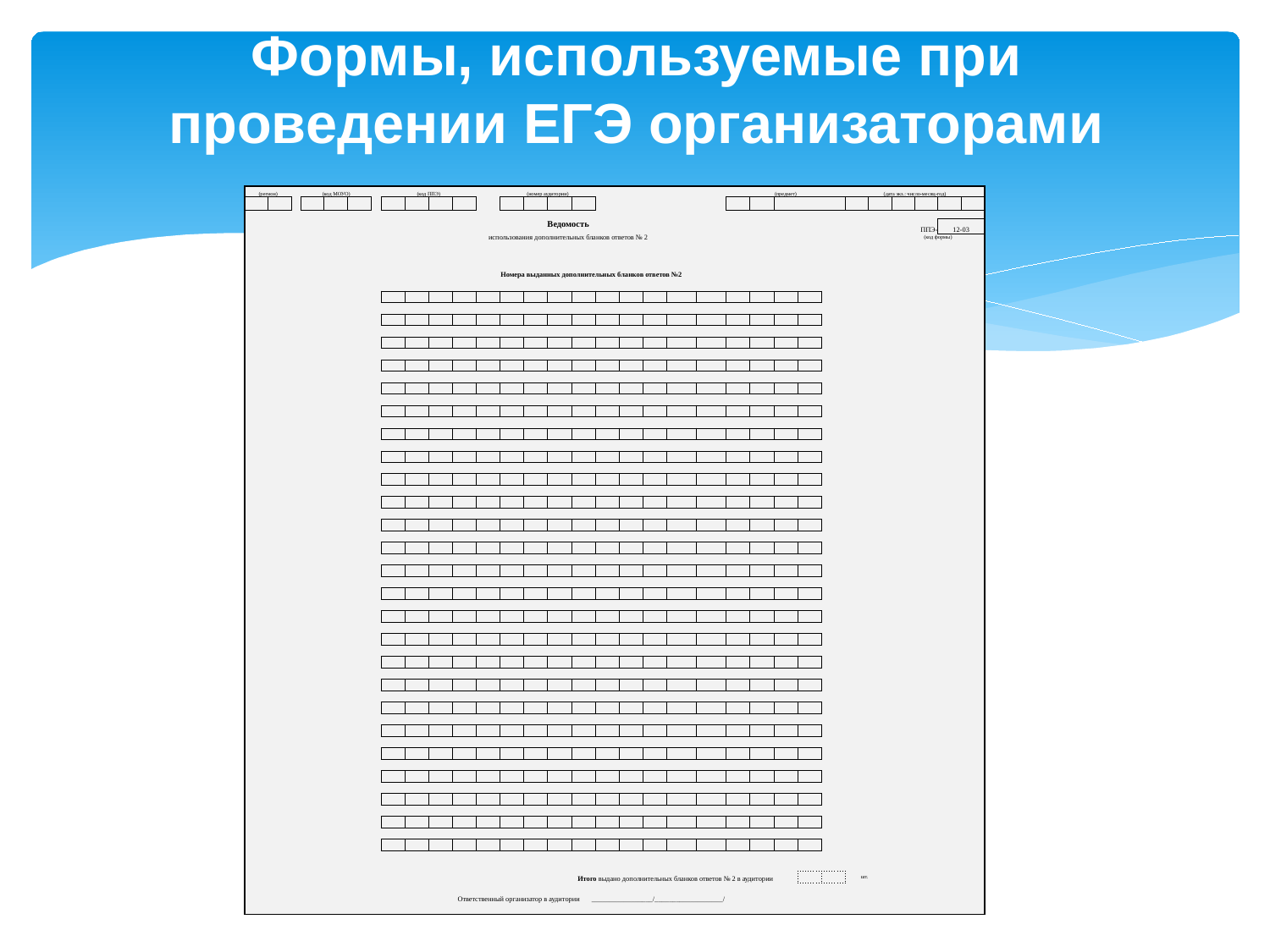

# Формы, используемые при проведении ЕГЭ организаторами
| (регион) |  |  | (код МОУО) |  |  |  | (код ППЭ) |  |  |  |  | (номер аудитории) |  |  |  |  |  |  |  |  | (предмет) |  |  |  |  | (дата экз.: число-месяц-год) |  |  |  |  |  |
| --- | --- | --- | --- | --- | --- | --- | --- | --- | --- | --- | --- | --- | --- | --- | --- | --- | --- | --- | --- | --- | --- | --- | --- | --- | --- | --- | --- | --- | --- | --- | --- |
|  |  |  |  |  |  |  |  |  |  |  |  |  |  |  |  |  |  |  |  |  |  |  |  |  |  |  |  |  |  |  |  |
|  |  |  |  |  |  |  |  |  |  |  |  |  |  |  |  |  |  |  |  |  |  |  |  |  |  |  |  |  |  |  |  |
| Ведомость |  |  |  |  |  |  |  |  |  |  |  |  |  |  |  |  |  |  |  |  |  |  |  |  |  |  |  | ППЭ- |  | 12-03 |  |
| использования дополнительных бланков ответов № 2 |  |  |  |  |  |  |  |  |  |  |  |  |  |  |  |  |  |  |  |  |  |  |  |  |  |  |  | (код формы) |  |  |  |
|  |  |  |  |  |  |  |  |  |  |  |  |  |  |  |  |  |  |  |  |  |  |  |  |  |  |  |  |  |  |  |  |
|  |  |  |  |  |  |  |  |  |  |  |  |  |  |  |  |  |  |  |  |  |  |  |  |  |  |  |  |  |  |  |  |
|  | Номера выданных дополнительных бланков ответов №2 |  |  |  |  |  |  |  |  |  |  |  |  |  |  |  |  |  |  |  |  |  |  |  |  |  |  |  |  |  |  |
|  |  |  |  |  |  |  |  |  |  |  |  |  |  |  |  |  |  |  |  |  |  |  |  |  |  |  |  |  |  |  |  |
|  |  |  |  |  |  |  |  |  |  |  |  |  |  |  |  |  |  |  |  |  |  |  |  |  |  |  |  |  |  |  |  |
|  |  |  |  |  |  |  |  |  |  |  |  |  |  |  |  |  |  |  |  |  |  |  |  |  |  |  |  |  |  |  |  |
|  |  |  |  |  |  |  |  |  |  |  |  |  |  |  |  |  |  |  |  |  |  |  |  |  |  |  |  |  |  |  |  |
|  |  |  |  |  |  |  |  |  |  |  |  |  |  |  |  |  |  |  |  |  |  |  |  |  |  |  |  |  |  |  |  |
|  |  |  |  |  |  |  |  |  |  |  |  |  |  |  |  |  |  |  |  |  |  |  |  |  |  |  |  |  |  |  |  |
|  |  |  |  |  |  |  |  |  |  |  |  |  |  |  |  |  |  |  |  |  |  |  |  |  |  |  |  |  |  |  |  |
|  |  |  |  |  |  |  |  |  |  |  |  |  |  |  |  |  |  |  |  |  |  |  |  |  |  |  |  |  |  |  |  |
|  |  |  |  |  |  |  |  |  |  |  |  |  |  |  |  |  |  |  |  |  |  |  |  |  |  |  |  |  |  |  |  |
|  |  |  |  |  |  |  |  |  |  |  |  |  |  |  |  |  |  |  |  |  |  |  |  |  |  |  |  |  |  |  |  |
|  |  |  |  |  |  |  |  |  |  |  |  |  |  |  |  |  |  |  |  |  |  |  |  |  |  |  |  |  |  |  |  |
|  |  |  |  |  |  |  |  |  |  |  |  |  |  |  |  |  |  |  |  |  |  |  |  |  |  |  |  |  |  |  |  |
|  |  |  |  |  |  |  |  |  |  |  |  |  |  |  |  |  |  |  |  |  |  |  |  |  |  |  |  |  |  |  |  |
|  |  |  |  |  |  |  |  |  |  |  |  |  |  |  |  |  |  |  |  |  |  |  |  |  |  |  |  |  |  |  |  |
|  |  |  |  |  |  |  |  |  |  |  |  |  |  |  |  |  |  |  |  |  |  |  |  |  |  |  |  |  |  |  |  |
|  |  |  |  |  |  |  |  |  |  |  |  |  |  |  |  |  |  |  |  |  |  |  |  |  |  |  |  |  |  |  |  |
|  |  |  |  |  |  |  |  |  |  |  |  |  |  |  |  |  |  |  |  |  |  |  |  |  |  |  |  |  |  |  |  |
|  |  |  |  |  |  |  |  |  |  |  |  |  |  |  |  |  |  |  |  |  |  |  |  |  |  |  |  |  |  |  |  |
|  |  |  |  |  |  |  |  |  |  |  |  |  |  |  |  |  |  |  |  |  |  |  |  |  |  |  |  |  |  |  |  |
|  |  |  |  |  |  |  |  |  |  |  |  |  |  |  |  |  |  |  |  |  |  |  |  |  |  |  |  |  |  |  |  |
|  |  |  |  |  |  |  |  |  |  |  |  |  |  |  |  |  |  |  |  |  |  |  |  |  |  |  |  |  |  |  |  |
|  |  |  |  |  |  |  |  |  |  |  |  |  |  |  |  |  |  |  |  |  |  |  |  |  |  |  |  |  |  |  |  |
|  |  |  |  |  |  |  |  |  |  |  |  |  |  |  |  |  |  |  |  |  |  |  |  |  |  |  |  |  |  |  |  |
|  |  |  |  |  |  |  |  |  |  |  |  |  |  |  |  |  |  |  |  |  |  |  |  |  |  |  |  |  |  |  |  |
|  |  |  |  |  |  |  |  |  |  |  |  |  |  |  |  |  |  |  |  |  |  |  |  |  |  |  |  |  |  |  |  |
|  |  |  |  |  |  |  |  |  |  |  |  |  |  |  |  |  |  |  |  |  |  |  |  |  |  |  |  |  |  |  |  |
|  |  |  |  |  |  |  |  |  |  |  |  |  |  |  |  |  |  |  |  |  |  |  |  |  |  |  |  |  |  |  |  |
|  |  |  |  |  |  |  |  |  |  |  |  |  |  |  |  |  |  |  |  |  |  |  |  |  |  |  |  |  |  |  |  |
|  |  |  |  |  |  |  |  |  |  |  |  |  |  |  |  |  |  |  |  |  |  |  |  |  |  |  |  |  |  |  |  |
|  |  |  |  |  |  |  |  |  |  |  |  |  |  |  |  |  |  |  |  |  |  |  |  |  |  |  |  |  |  |  |  |
|  |  |  |  |  |  |  |  |  |  |  |  |  |  |  |  |  |  |  |  |  |  |  |  |  |  |  |  |  |  |  |  |
|  |  |  |  |  |  |  |  |  |  |  |  |  |  |  |  |  |  |  |  |  |  |  |  |  |  |  |  |  |  |  |  |
|  |  |  |  |  |  |  |  |  |  |  |  |  |  |  |  |  |  |  |  |  |  |  |  |  |  |  |  |  |  |  |  |
|  |  |  |  |  |  |  |  |  |  |  |  |  |  |  |  |  |  |  |  |  |  |  |  |  |  |  |  |  |  |  |  |
|  |  |  |  |  |  |  |  |  |  |  |  |  |  |  |  |  |  |  |  |  |  |  |  |  |  |  |  |  |  |  |  |
|  |  |  |  |  |  |  |  |  |  |  |  |  |  |  |  |  |  |  |  |  |  |  |  |  |  |  |  |  |  |  |  |
|  |  |  |  |  |  |  |  |  |  |  |  |  |  |  |  |  |  |  |  |  |  |  |  |  |  |  |  |  |  |  |  |
|  |  |  |  |  |  |  |  |  |  |  |  |  |  |  |  |  |  |  |  |  |  |  |  |  |  |  |  |  |  |  |  |
|  |  |  |  |  |  |  |  |  |  |  |  |  |  |  |  |  |  |  |  |  |  |  |  |  |  |  |  |  |  |  |  |
|  |  |  |  |  |  |  |  |  |  |  |  |  |  |  |  |  |  |  |  |  |  |  |  |  |  |  |  |  |  |  |  |
|  |  |  |  |  |  |  |  |  |  |  |  |  |  |  |  |  |  |  |  |  |  |  |  |  |  |  |  |  |  |  |  |
|  |  |  |  |  |  |  |  |  |  |  |  |  |  |  |  |  |  |  |  |  |  |  |  |  |  |  |  |  |  |  |  |
|  |  |  |  |  |  |  |  |  |  |  |  |  |  |  |  |  |  |  |  |  |  |  |  |  |  |  |  |  |  |  |  |
|  |  |  |  |  |  |  |  |  |  |  |  |  |  |  |  |  |  |  |  |  |  |  |  |  |  |  |  |  |  |  |  |
|  |  |  |  |  |  |  |  |  |  |  |  |  |  |  |  |  |  |  |  |  |  |  |  |  |  |  |  |  |  |  |  |
|  |  |  |  |  |  |  |  |  |  |  |  |  |  |  |  |  |  |  |  |  |  |  |  |  |  |  |  |  |  |  |  |
|  |  |  |  |  |  |  |  |  |  |  |  |  |  |  |  |  |  |  |  |  |  |  |  |  |  |  |  |  |  |  |  |
|  |  |  |  |  |  |  |  |  |  |  |  |  |  |  |  |  |  |  |  |  |  |  |  |  |  |  |  |  |  |  |  |
|  |  |  |  |  |  |  |  |  |  |  |  |  |  |  |  |  |  |  |  |  |  |  |  |  |  |  |  |  |  |  |  |
|  |  |  |  |  |  |  |  |  |  |  |  |  |  |  |  |  |  |  |  |  |  |  |  |  |  |  |  |  |  |  |  |
|  |  |  |  |  |  |  |  |  |  |  |  |  |  |  |  |  |  |  |  |  |  |  |  |  |  |  |  |  |  |  |  |
|  |  |  |  |  |  |  |  |  |  |  |  |  |  |  |  |  |  |  |  |  |  |  |  |  |  |  |  |  |  |  |  |
|  | Итого выдано дополнительных бланков ответов № 2 в аудитории |  |  |  |  |  |  |  |  |  |  |  |  |  |  |  |  |  |  |  |  |  |  |  |  | шт. |  |  |  |  |  |
|  |  |  |  |  |  |  |  |  |  |  |  |  |  |  |  |  |  |  |  |  |  |  |  |  |  |  |  |  |  |  |  |
|  | Ответственный организатор в аудитории \_\_\_\_\_\_\_\_\_\_\_\_\_\_\_\_\_/\_\_\_\_\_\_\_\_\_\_\_\_\_\_\_\_\_\_\_/ |  |  |  |  |  |  |  |  |  |  |  |  |  |  |  |  |  |  |  |  |  |  |  |  |  |  |  |  |  |  |
|  |  |  |  |  |  |  |  |  |  |  |  |  |  |  |  |  |  |  |  |  |  |  |  |  |  |  |  |  |  |  |  |